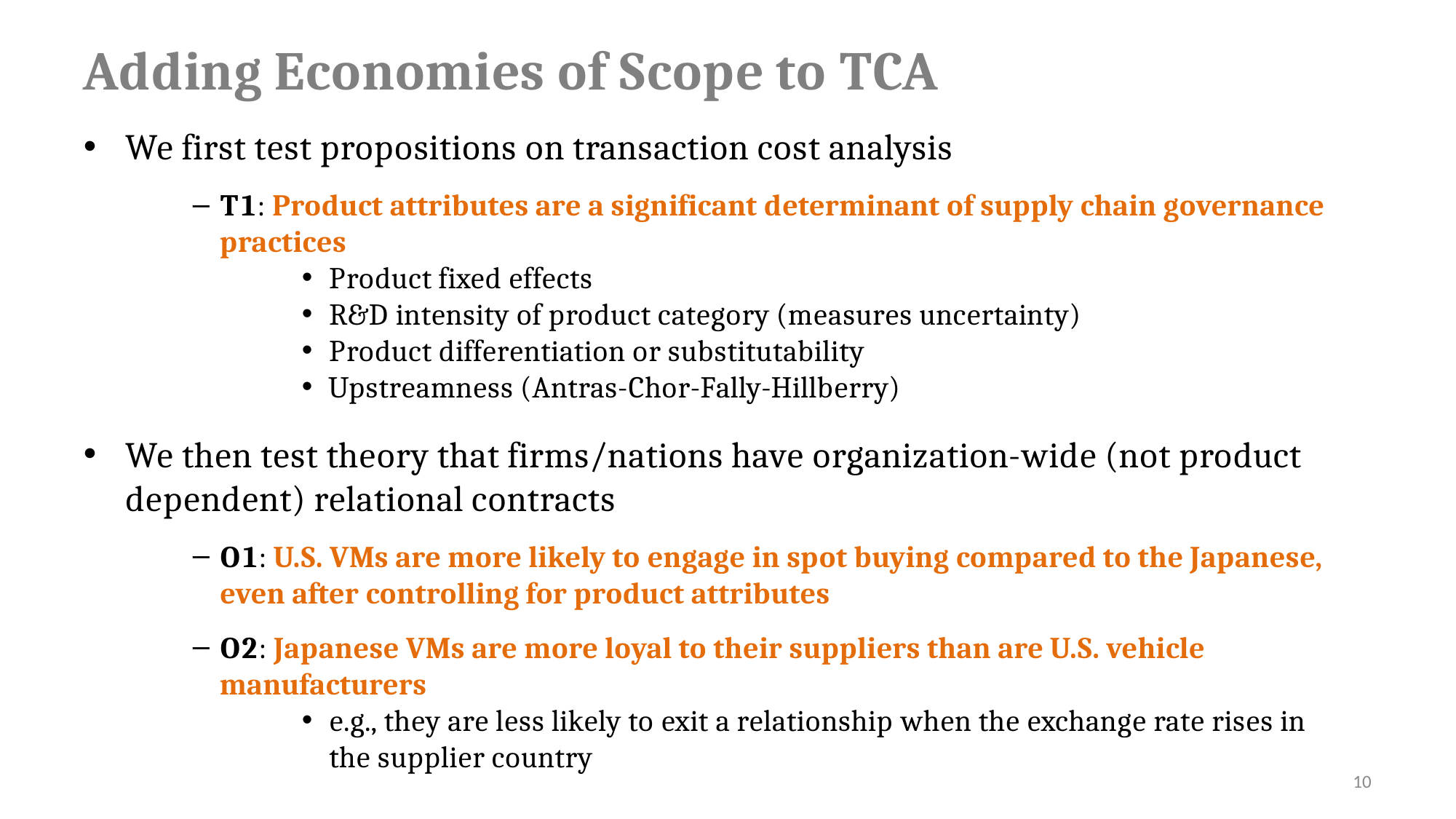

# Adding Economies of Scope to TCA
​We first test propositions on transaction cost analysis
T1: Product attributes are a significant determinant of supply chain governance practices
Product fixed effects
R&D intensity of product category (measures uncertainty)
Product differentiation or substitutability
Upstreamness (Antras-Chor-Fally-Hillberry)
We then test theory that firms/nations have organization-wide (not product dependent) relational contracts
O1: U.S. VMs are more likely to engage in spot buying compared to the Japanese, even after controlling for product attributes
O2: Japanese VMs are more loyal to their suppliers than are U.S. vehicle manufacturers
e.g., they are less likely to exit a relationship when the exchange rate rises in the supplier country
10